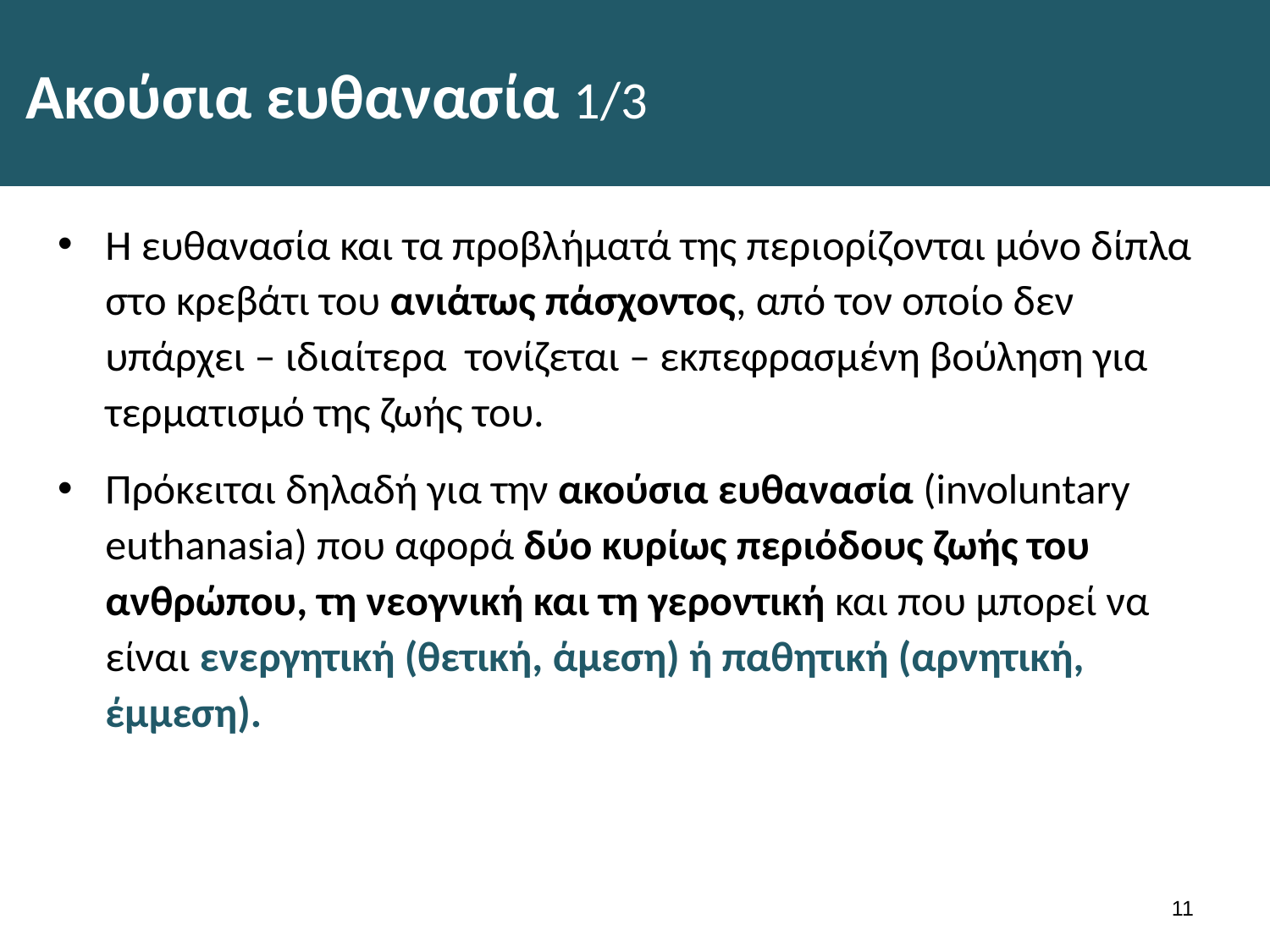

# Ακούσια ευθανασία 1/3
Η ευθανασία και τα προβλήματά της περιορίζονται μόνο δίπλα στο κρεβάτι του ανιάτως πάσχοντος, από τον οποίο δεν υπάρχει – ιδιαίτερα  τονίζεται – εκπεφρασμένη βούληση για τερματισμό της ζωής του.
Πρόκειται δηλαδή για την ακούσια ευθανασία (involuntary euthanasia) που αφορά δύο κυρίως περιόδους ζωής του ανθρώπου, τη νεογνική και τη γεροντική και που μπορεί να είναι ενεργητική (θετική, άμεση) ή παθητική (αρνητική, έμμεση).
11